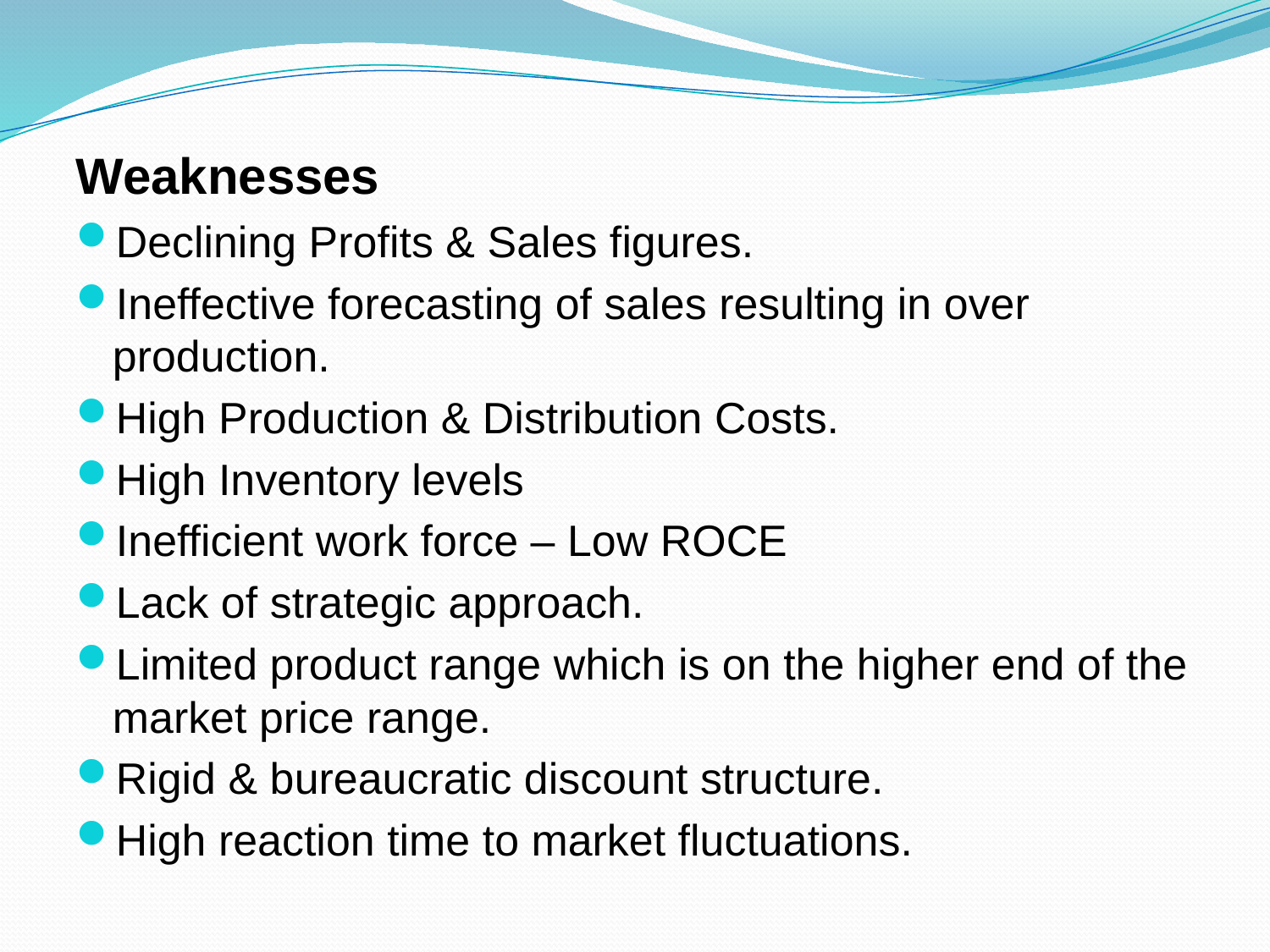

Weaknesses
Declining Profits & Sales figures.
Ineffective forecasting of sales resulting in over production.
High Production & Distribution Costs.
High Inventory levels
Inefficient work force – Low ROCE
Lack of strategic approach.
Limited product range which is on the higher end of the market price range.
Rigid & bureaucratic discount structure.
High reaction time to market fluctuations.